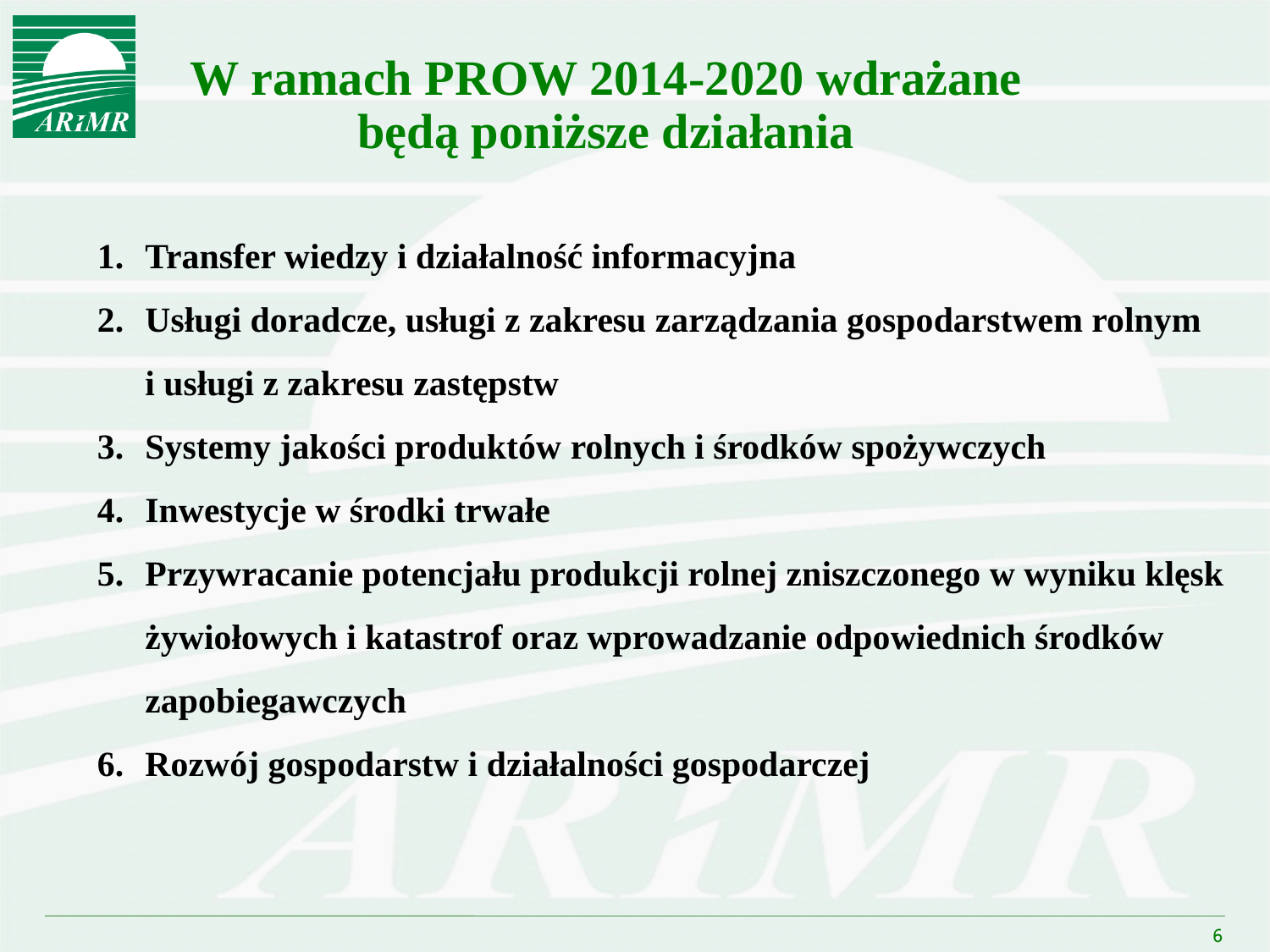

W ramach PROW 2014-2020 wdrażane będą poniższe działania

Transfer wiedzy i działalność informacyjna
Usługi doradcze, usługi z zakresu zarządzania gospodarstwem rolnym
i usługi z zakresu zastępstw
Systemy jakości produktów rolnych i środków spożywczych
Inwestycje w środki trwałe
Przywracanie potencjału produkcji rolnej zniszczonego w wyniku klęsk
żywiołowych i katastrof oraz wprowadzanie odpowiednich środków
zapobiegawczych
Rozwój gospodarstw i działalności gospodarczej
6